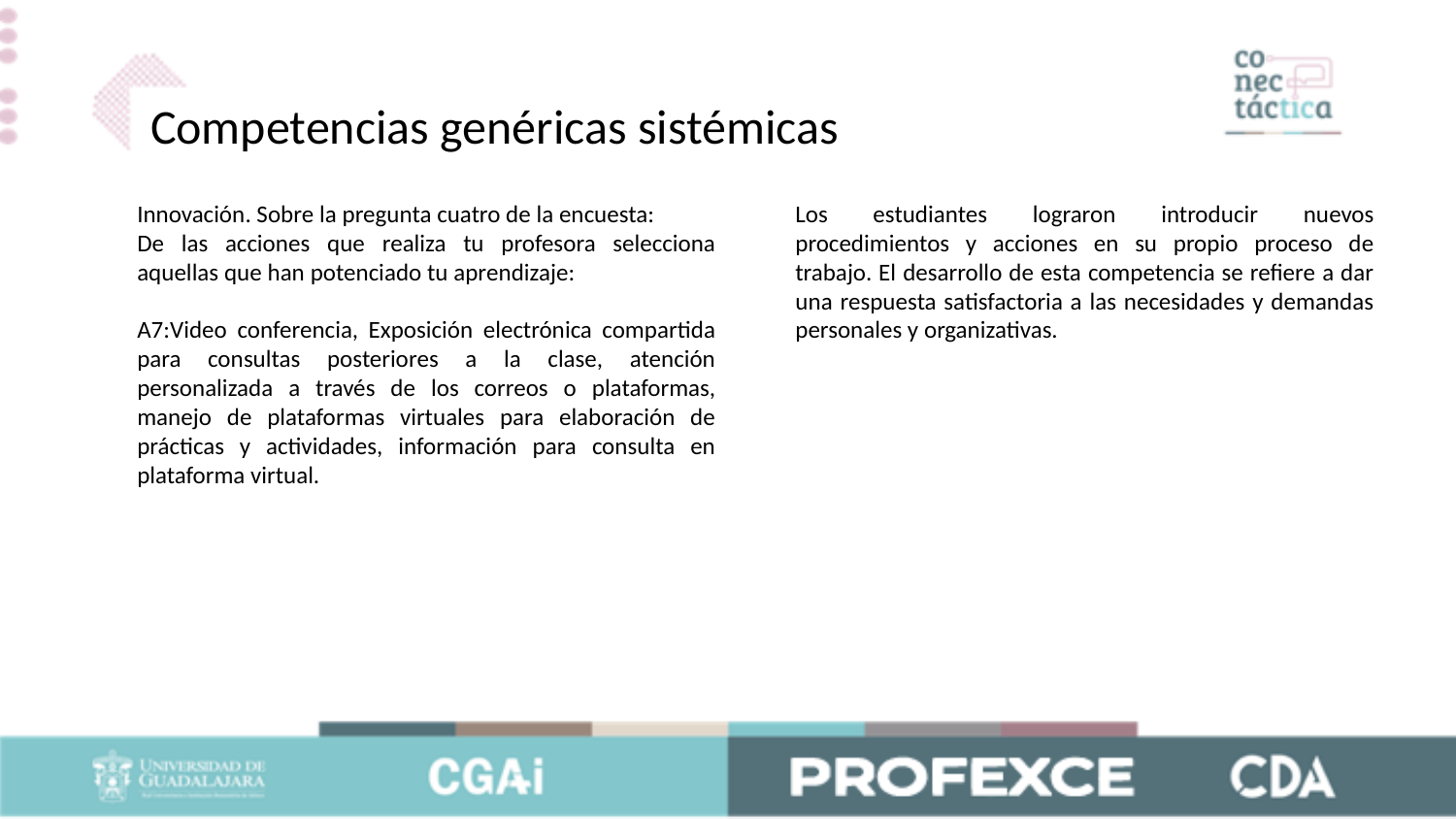

Competencias genéricas sistémicas
Innovación. Sobre la pregunta cuatro de la encuesta:
De las acciones que realiza tu profesora selecciona aquellas que han potenciado tu aprendizaje:

A7:Video conferencia, Exposición electrónica compartida para consultas posteriores a la clase, atención personalizada a través de los correos o plataformas, manejo de plataformas virtuales para elaboración de prácticas y actividades, información para consulta en plataforma virtual.
Los estudiantes lograron introducir nuevos procedimientos y acciones en su propio proceso de trabajo. El desarrollo de esta competencia se refiere a dar una respuesta satisfactoria a las necesidades y demandas personales y organizativas.